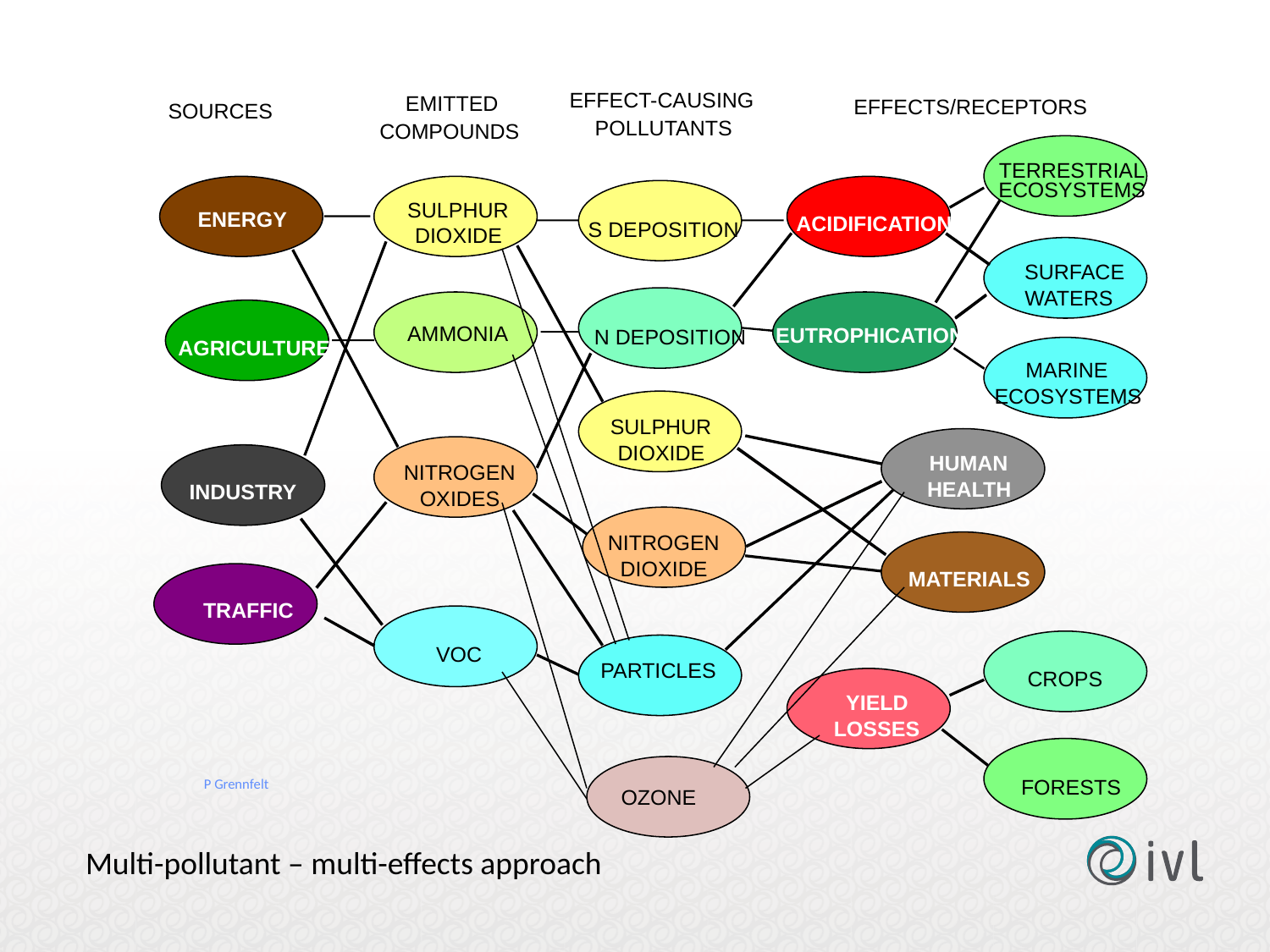

EFFECT-CAUSING

EMITTED

EFFECTS/RECEPTORS
SOURCES

POLLUTANTS
COMPOUNDS

TERRESTRIAL

ECOSYSTEMS

SULPHUR

ENERGY
ACIDIFICATION

S DEPOSITION

DIOXIDE

SURFACE

WATERS

AMMONIA
EUTROPHICATION
 N DEPOSITION

AGRICULTURE

MARINE

ECOSYSTEMS

SULPHUR

DIOXIDE

HUMAN

NITROGEN

HEALTH
INDUSTRY

OXIDES

NITROGEN

DIOXIDE

MATERIALS

TRAFFIC

VOC
PARTICLES

CROPS

YIELD

LOSSES

FORESTS
P Grennfelt
OZONE
OZONE
Multi-pollutant – multi-effects approach